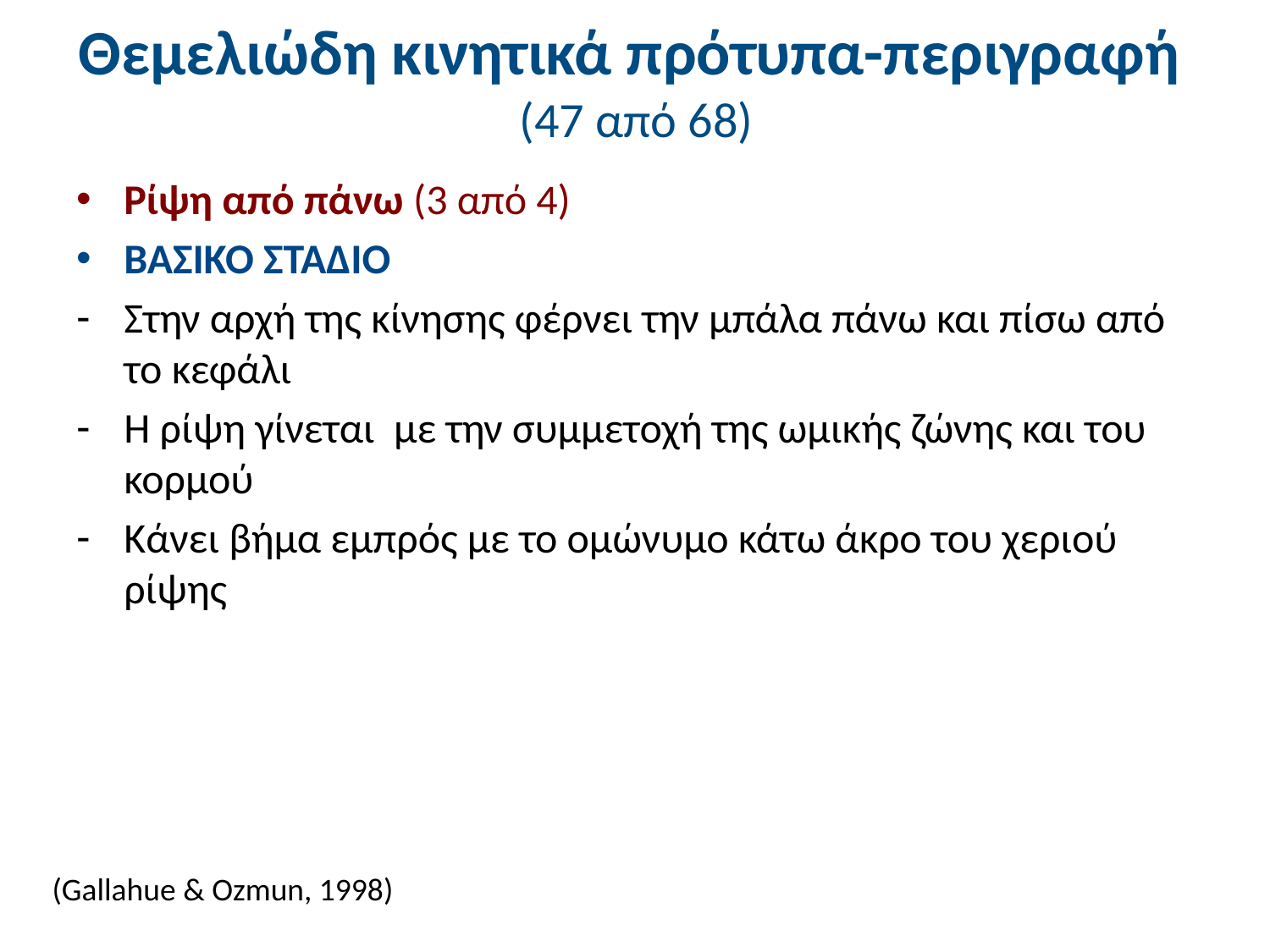

# Θεμελιώδη κινητικά πρότυπα-περιγραφή (47 από 68)
Ρίψη από πάνω (3 από 4)
ΒΑΣΙΚΟ ΣΤΑΔΙΟ
Στην αρχή της κίνησης φέρνει την μπάλα πάνω και πίσω από το κεφάλι
Η ρίψη γίνεται  με την συμμετοχή της ωμικής ζώνης και του κορμού
Κάνει βήμα εμπρός με το ομώνυμο κάτω άκρο του χεριού ρίψης

(Gallahue & Ozmun, 1998)